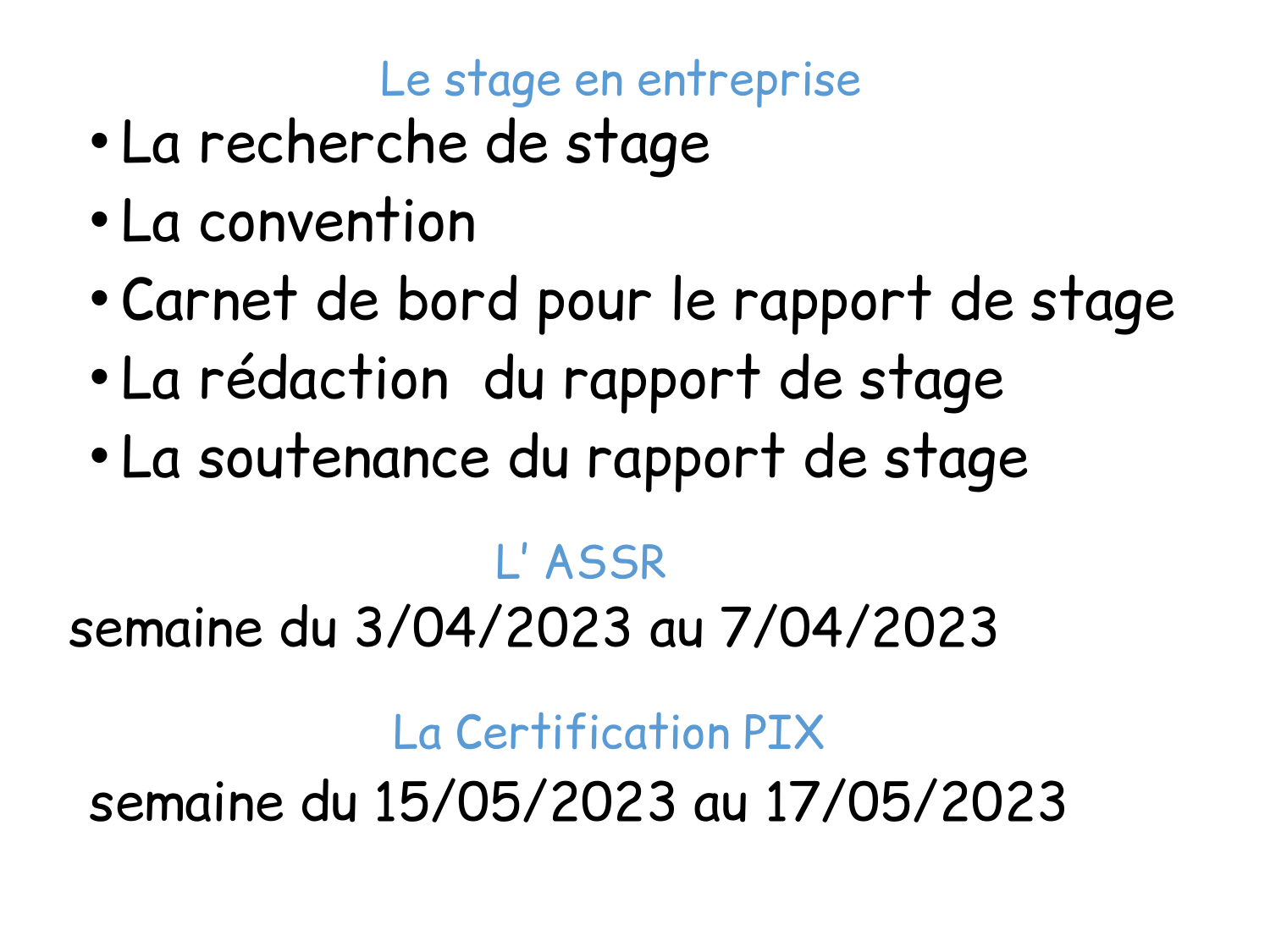

Le stage en entreprise
La recherche de stage
La convention
Carnet de bord pour le rapport de stage
La rédaction  du rapport de stage
La soutenance du rapport de stage

L’ ASSR
semaine du 3/04/2023 au 7/04/2023

La Certification PIX
semaine du 15/05/2023 au 17/05/2023